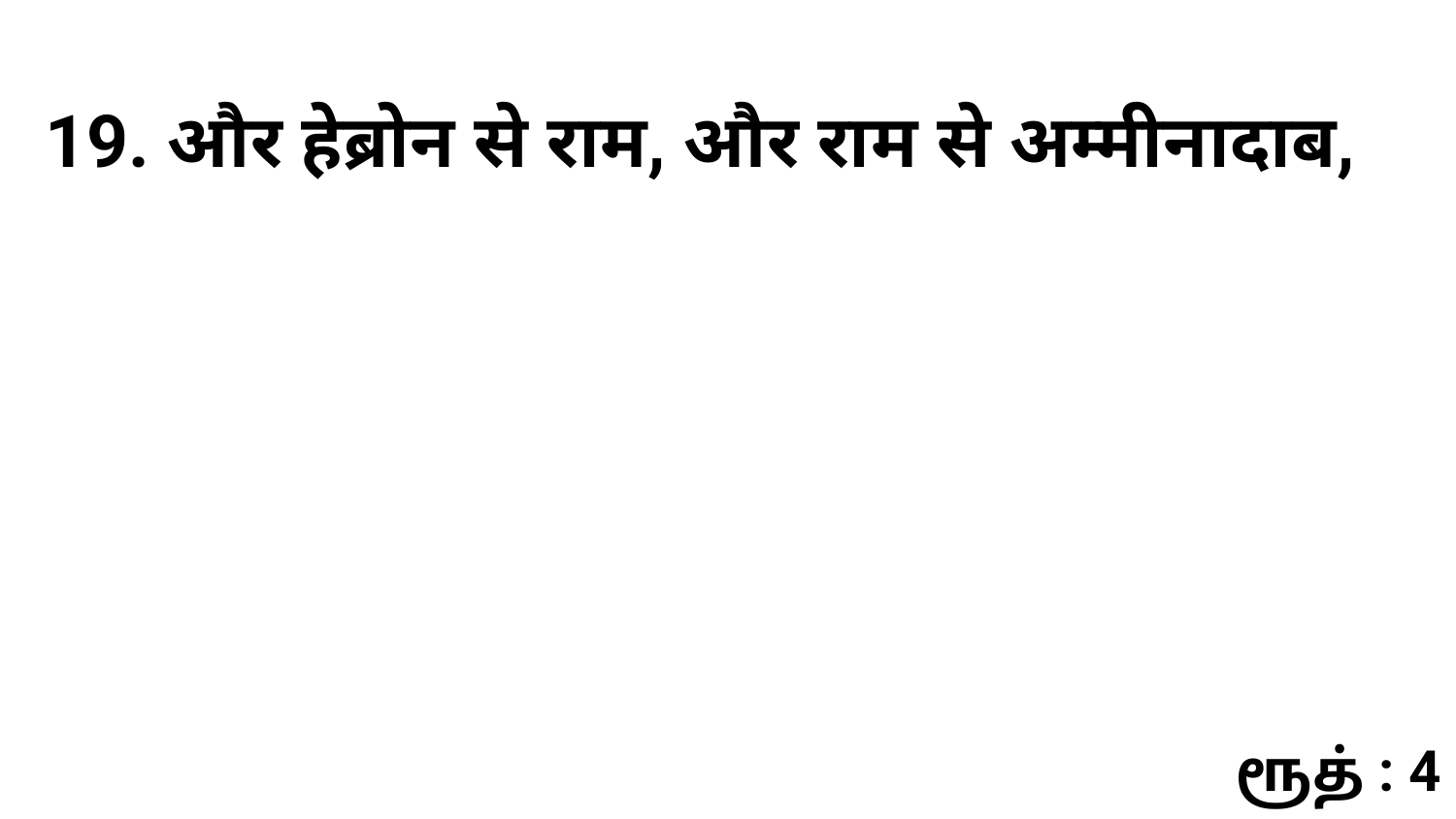

19. और हेब्रोन से राम, और राम से अम्मीनादाब,
ரூத் : 4